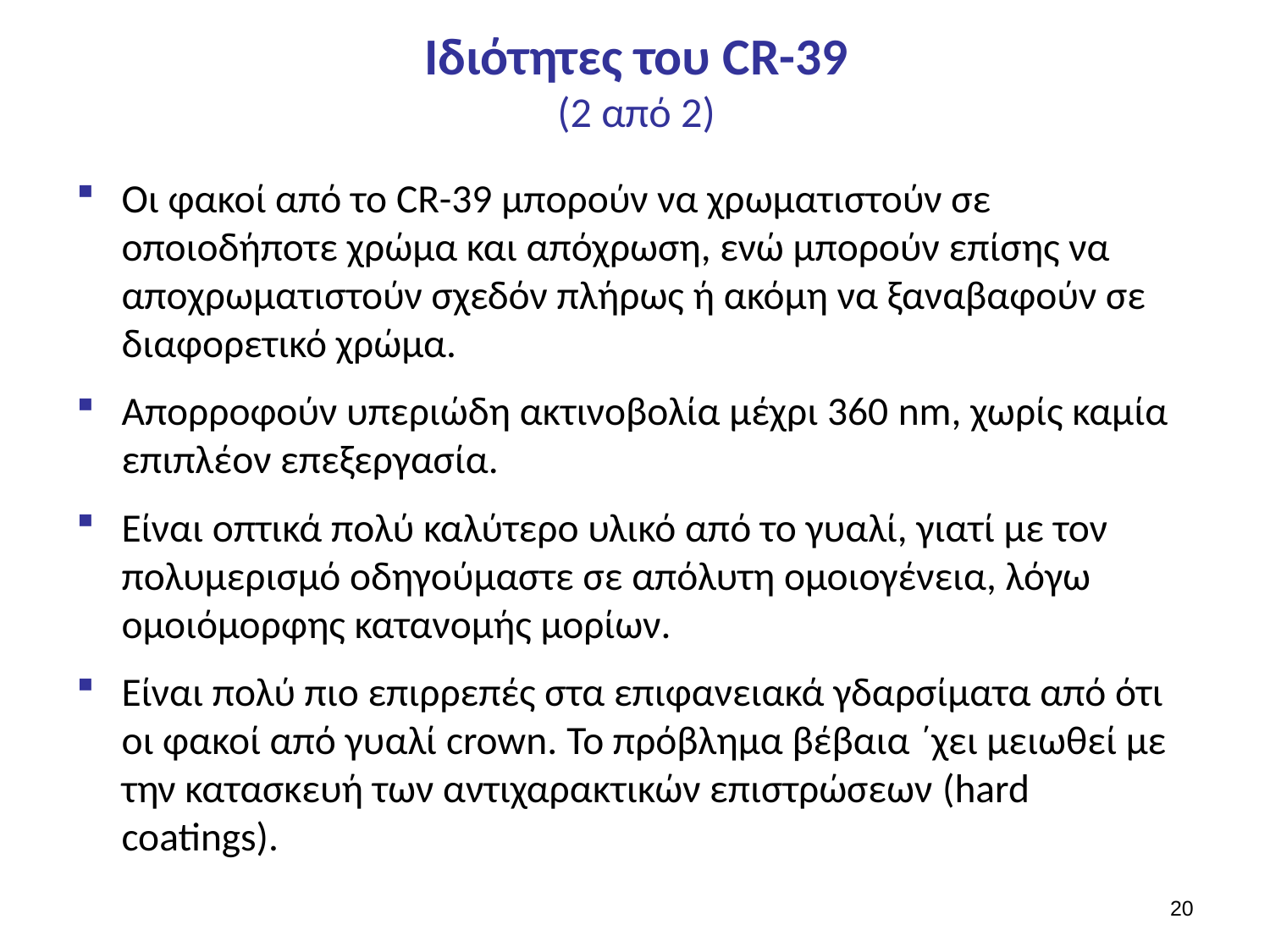

# Ιδιότητες του CR-39 (2 από 2)
Οι φακοί από το CR-39 μπορούν να χρωματιστούν σε οποιοδήποτε χρώμα και απόχρωση, ενώ μπορούν επίσης να αποχρωματιστούν σχεδόν πλήρως ή ακόμη να ξαναβαφούν σε διαφορετικό χρώμα.
Απορροφούν υπεριώδη ακτινοβολία μέχρι 360 nm, χωρίς καμία επιπλέον επεξεργασία.
Είναι οπτικά πολύ καλύτερο υλικό από το γυαλί, γιατί με τον πολυμερισμό οδηγούμαστε σε απόλυτη ομοιογένεια, λόγω ομοιόμορφης κατανομής μορίων.
Είναι πολύ πιο επιρρεπές στα επιφανειακά γδαρσίματα από ότι οι φακοί από γυαλί crown. Το πρόβλημα βέβαια ΄χει μειωθεί με την κατασκευή των αντιχαρακτικών επιστρώσεων (hard coatings).
20